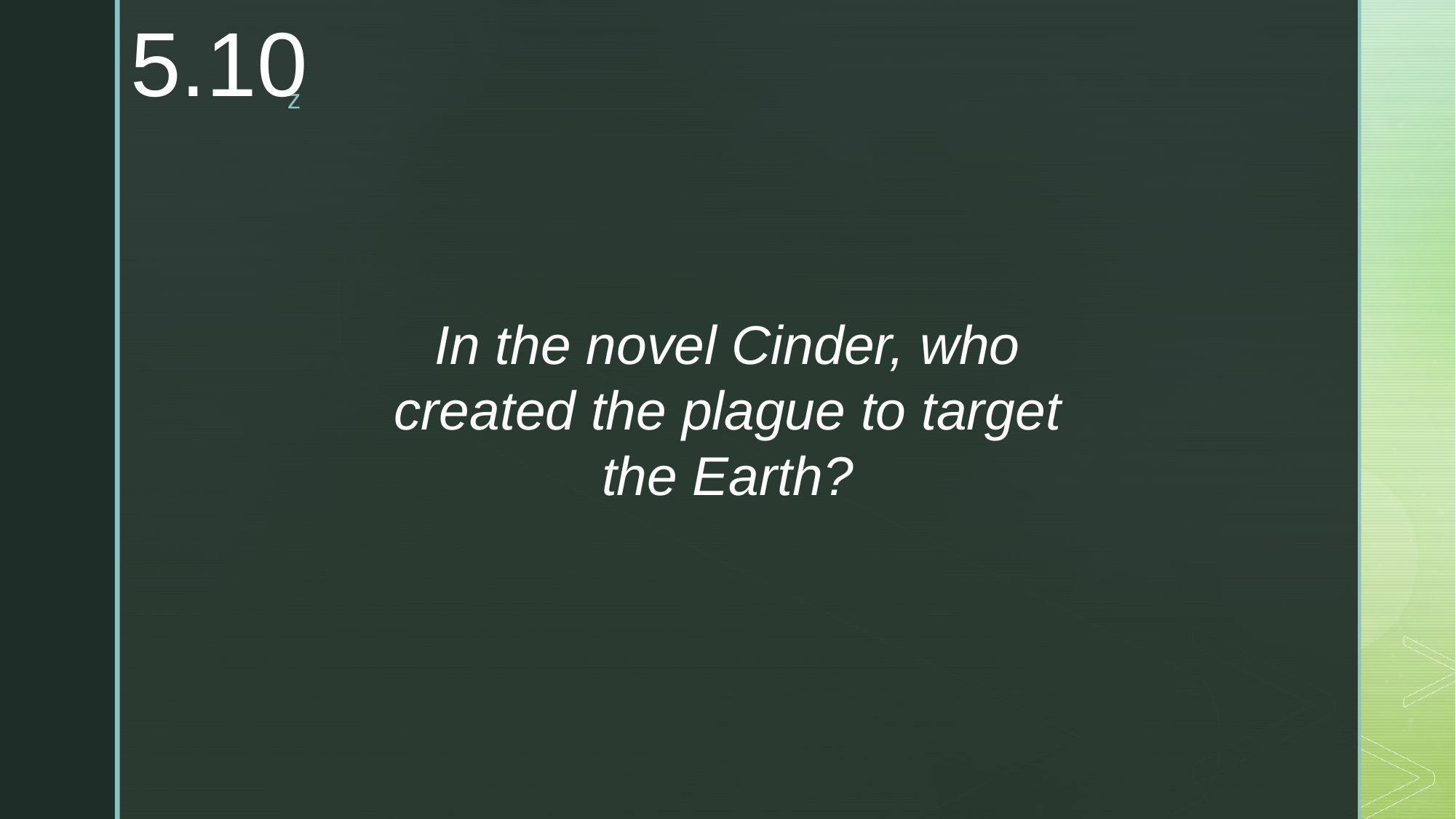

5.10
In the novel Cinder, who created the plague to target the Earth?